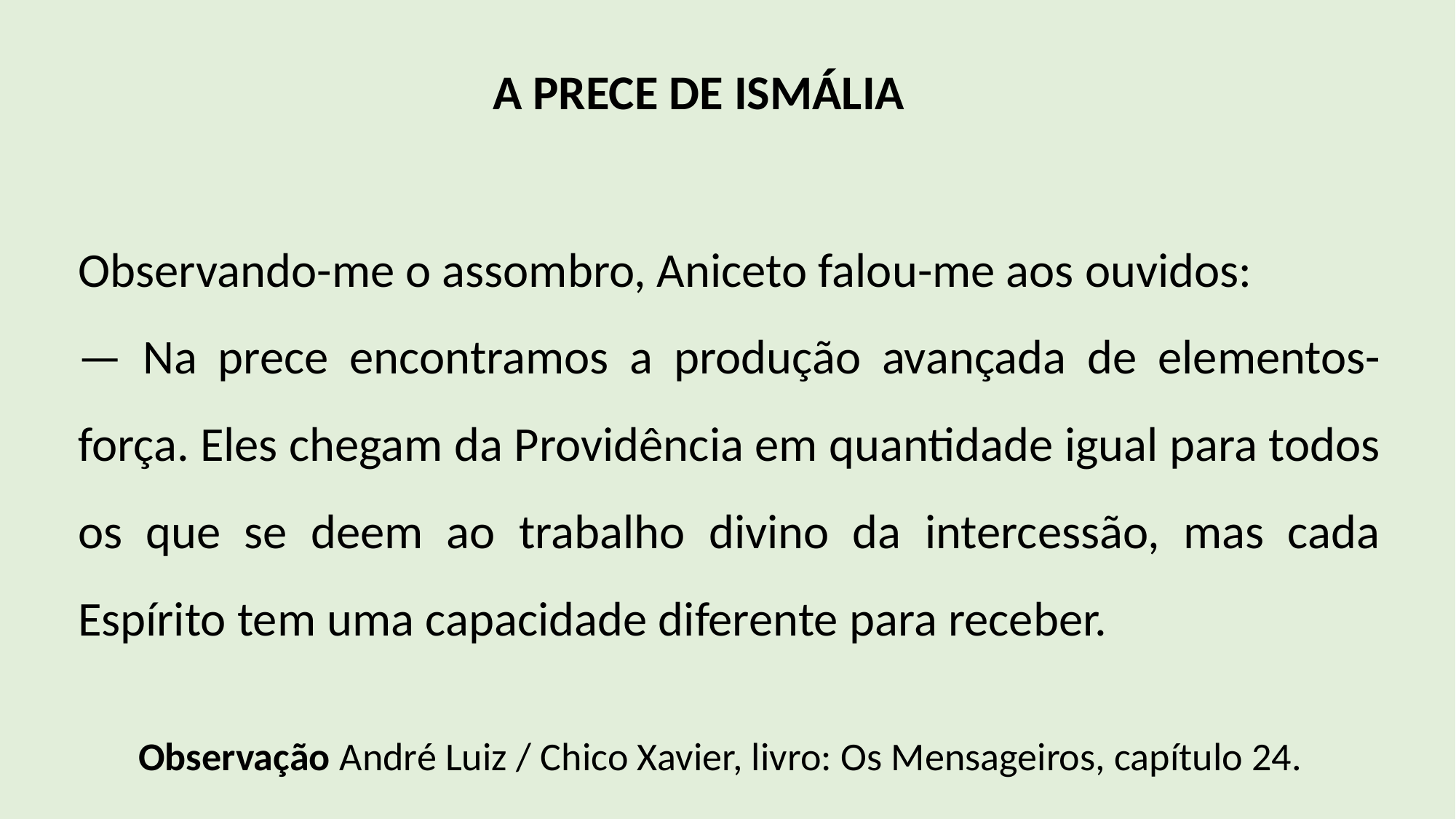

A PRECE DE ISMÁLIA
Observando-me o assombro, Aniceto falou-me aos ouvidos:
— Na prece encontramos a produção avançada de elementos-força. Eles chegam da Providência em quantidade igual para todos os que se deem ao trabalho divino da intercessão, mas cada Espírito tem uma capacidade diferente para receber.
Observação André Luiz / Chico Xavier, livro: Os Mensageiros, capítulo 24.